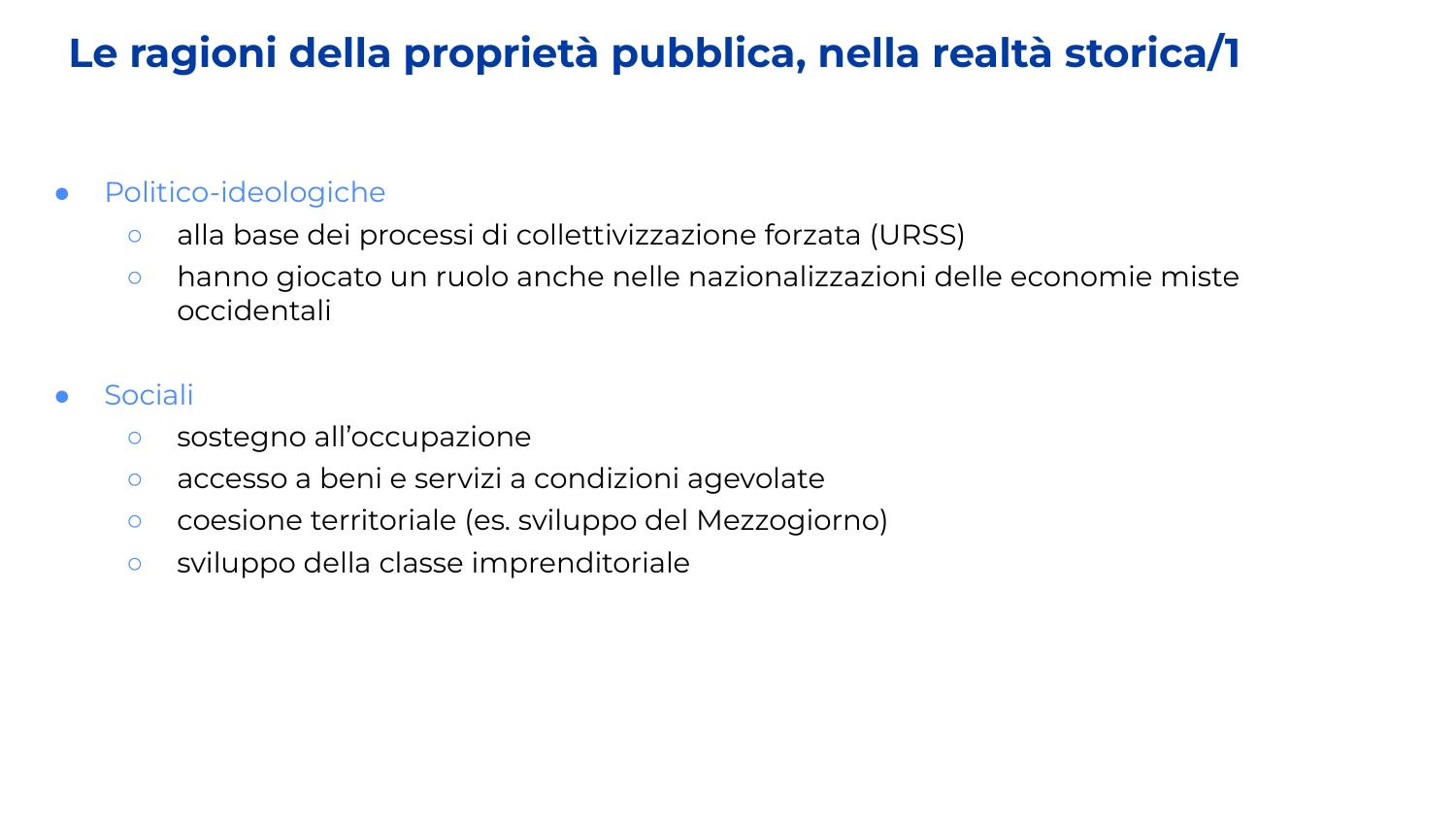

# Le ragioni della proprietà pubblica, nella realtà storica/1
Politico-ideologiche
alla base dei processi di collettivizzazione forzata (URSS)
hanno giocato un ruolo anche nelle nazionalizzazioni delle economie miste occidentali

Sociali
sostegno all’occupazione
accesso a beni e servizi a condizioni agevolate
coesione territoriale (es. sviluppo del Mezzogiorno)
sviluppo della classe imprenditoriale